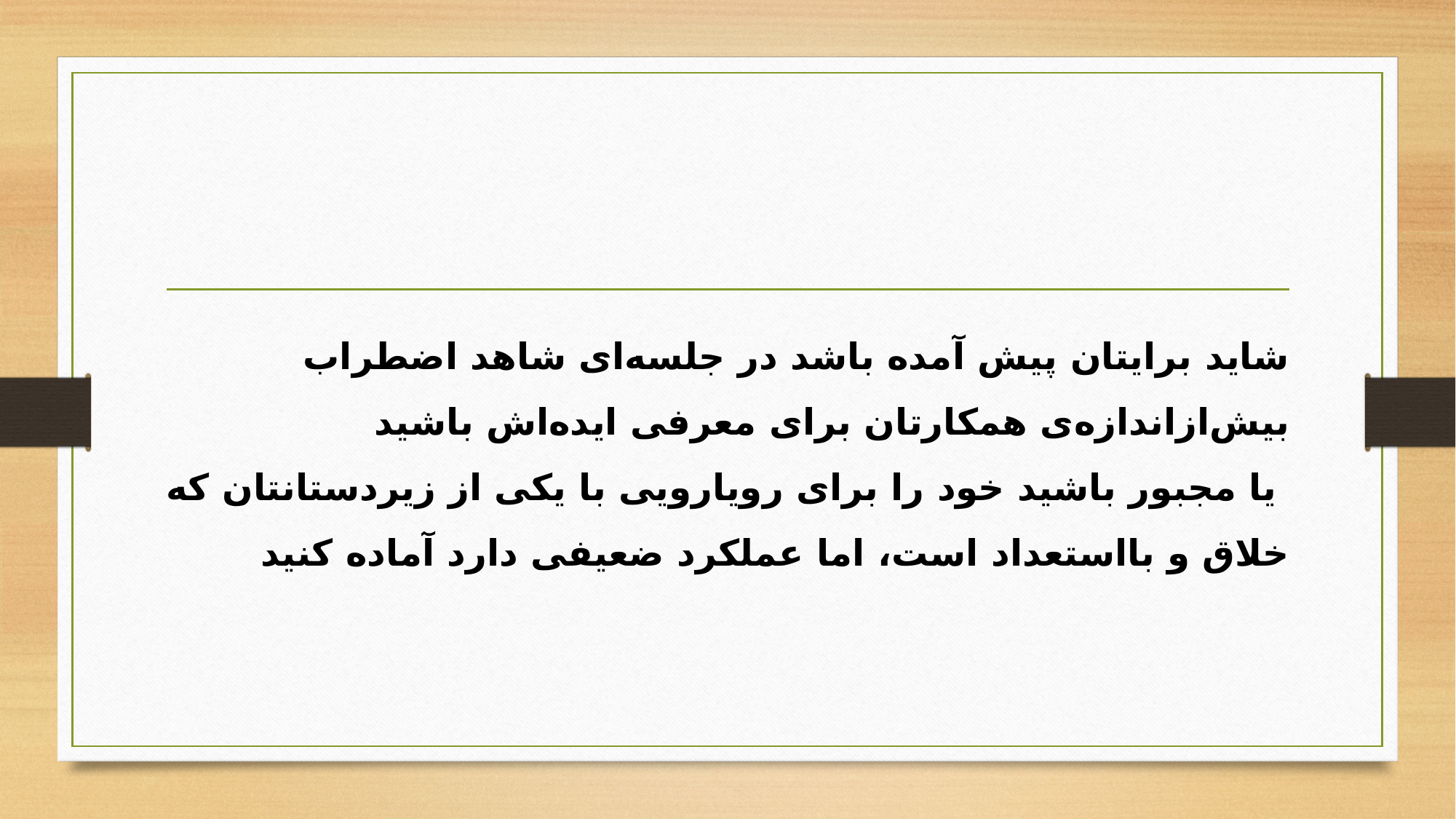

#
شاید برایتان پیش آمده باشد در جلسه‌ای شاهد اضطراب بیش‌ازاندازه‌ی همکارتان برای معرفی ایده‌اش باشید
 یا مجبور باشید خود را برای رویارویی با یکی از زیردستانتان که خلاق و بااستعداد است، اما عملکرد ضعیفی دارد آماده کنید